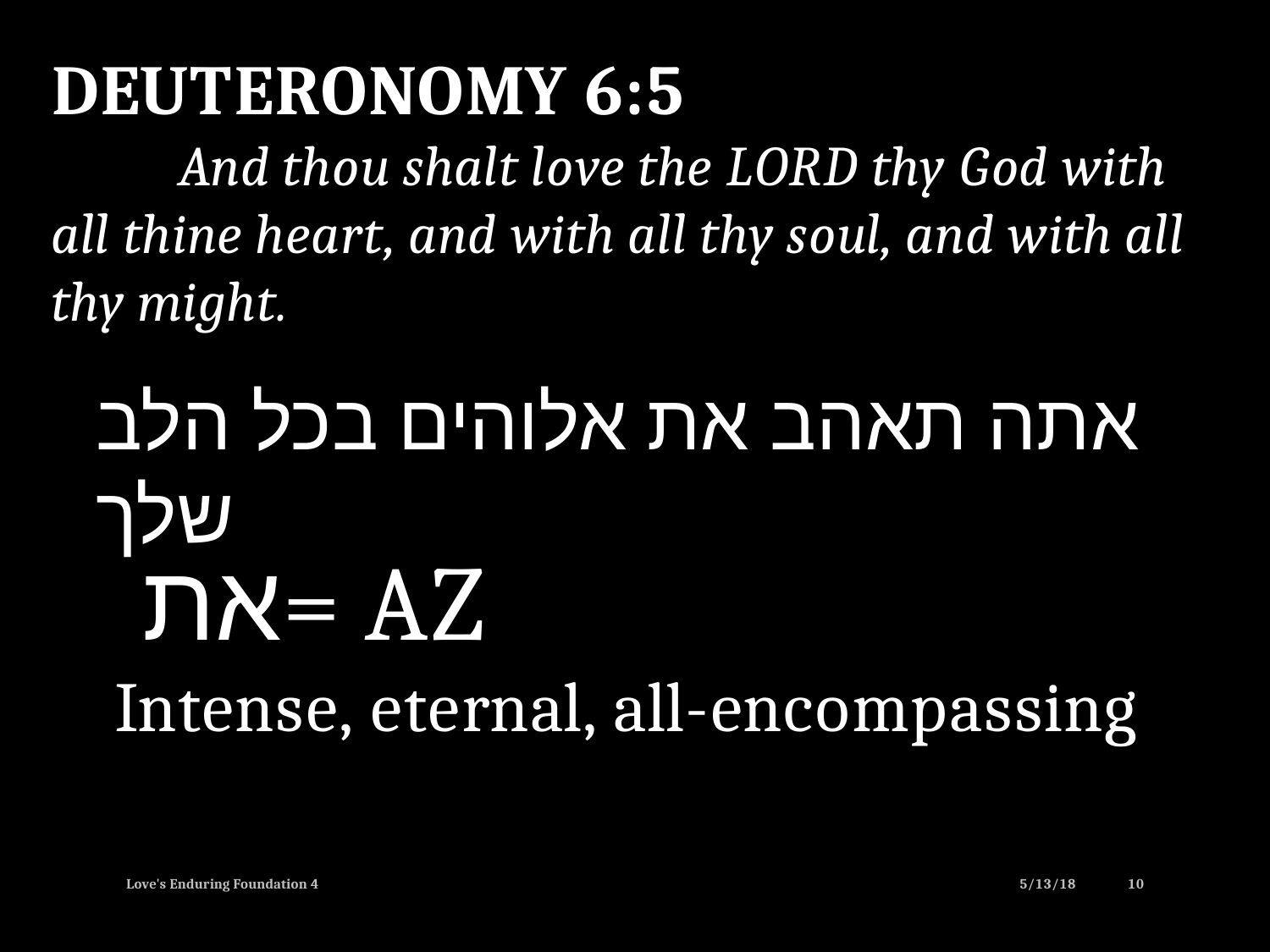

DEUTERONOMY 6:5
	And thou shalt love the LORD thy God with all thine heart, and with all thy soul, and with all thy might.
אתה תאהב את אלוהים בכל הלב שלך
 את= AZ
Intense, eternal, all-encompassing
Love's Enduring Foundation 4
5/13/18
10